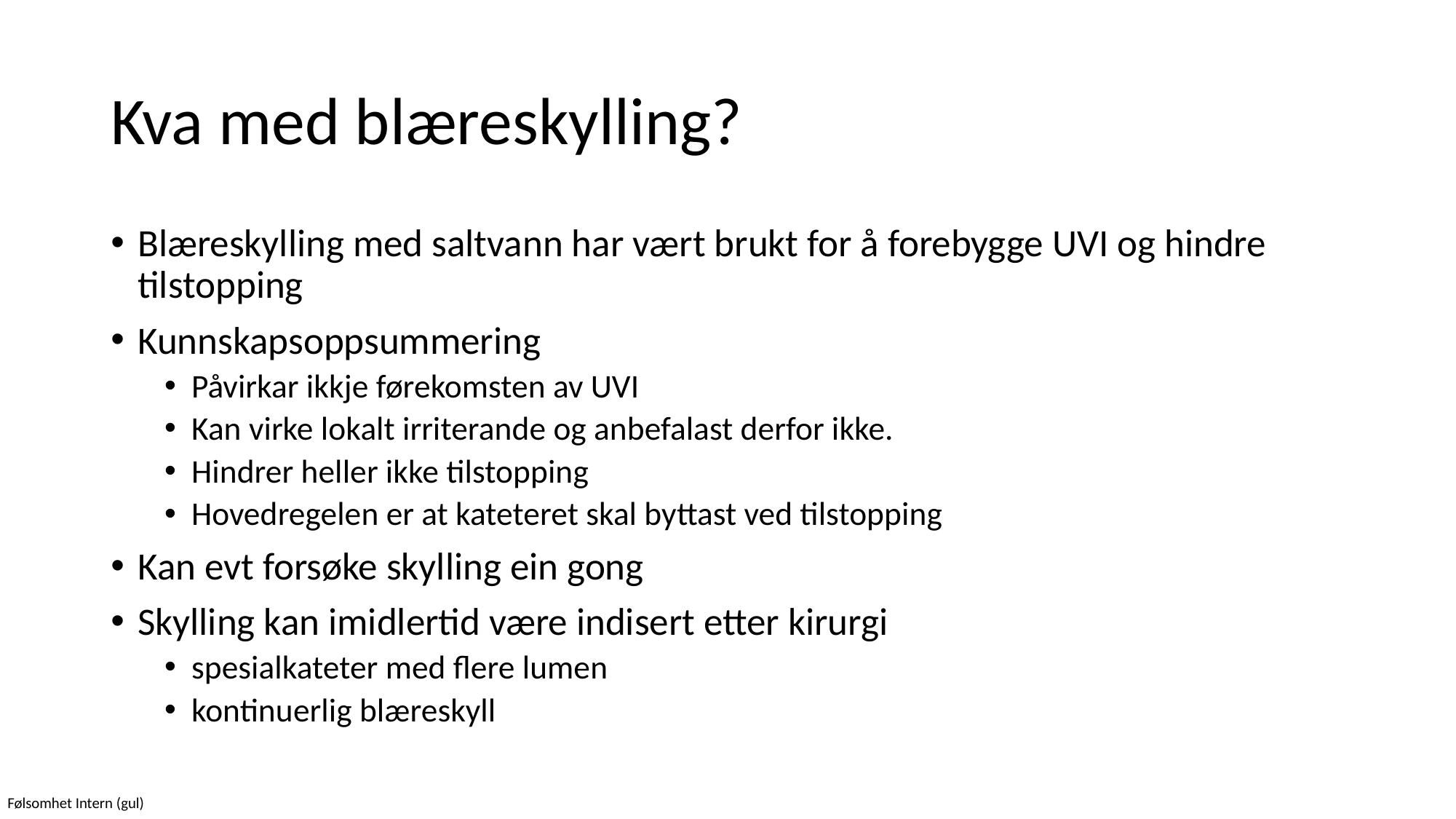

# Kva med blæreskylling?
Blæreskylling med saltvann har vært brukt for å forebygge UVI og hindre tilstopping
Kunnskapsoppsummering
Påvirkar ikkje førekomsten av UVI
Kan virke lokalt irriterande og anbefalast derfor ikke.
Hindrer heller ikke tilstopping
Hovedregelen er at kateteret skal byttast ved tilstopping
Kan evt forsøke skylling ein gong
Skylling kan imidlertid være indisert etter kirurgi
spesialkateter med flere lumen
kontinuerlig blæreskyll